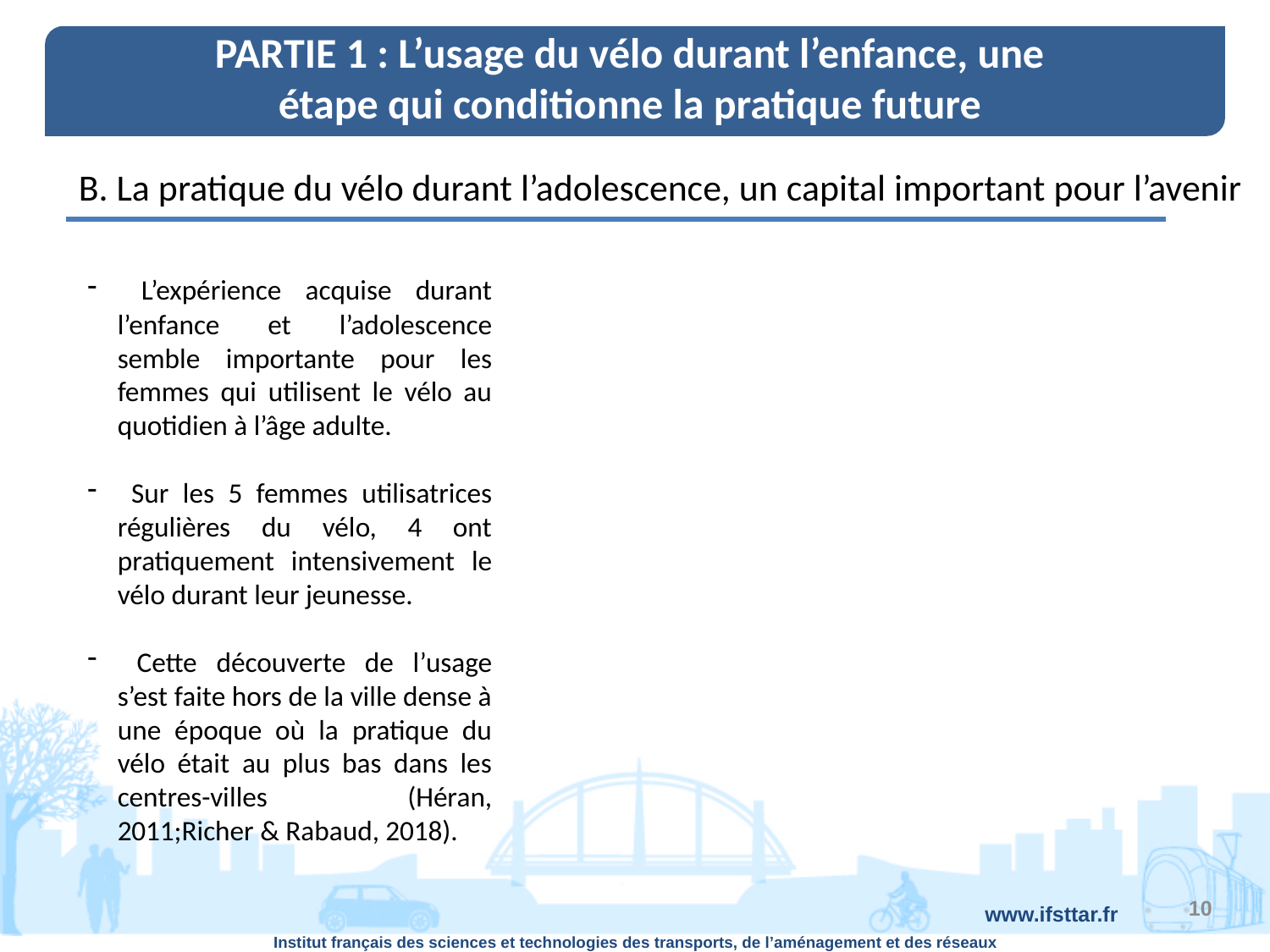

PARTIE 1 : L’usage du vélo durant l’enfance, une étape qui conditionne la pratique future

B. La pratique du vélo durant l’adolescence, un capital important pour l’avenir

 L’expérience acquise durant l’enfance et l’adolescence semble importante pour les femmes qui utilisent le vélo au quotidien à l’âge adulte.

 Sur les 5 femmes utilisatrices régulières du vélo, 4 ont pratiquement intensivement le vélo durant leur jeunesse.

 Cette découverte de l’usage s’est faite hors de la ville dense à une époque où la pratique du vélo était au plus bas dans les centres-villes (Héran, 2011;Richer & Rabaud, 2018).
10